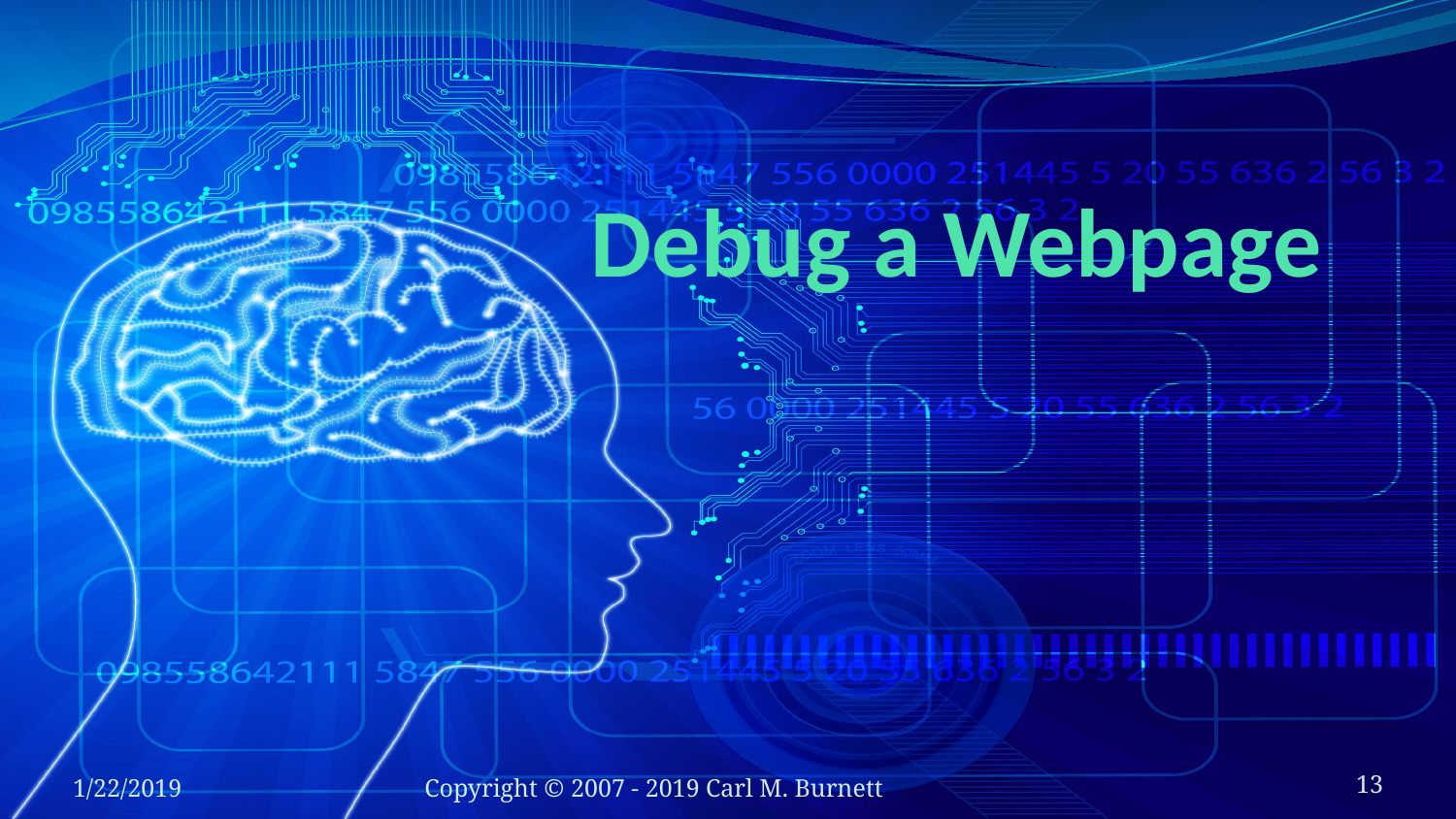

# Debug a Webpage

1/22/2019
Copyright © 2007 - 2019 Carl M. Burnett
13